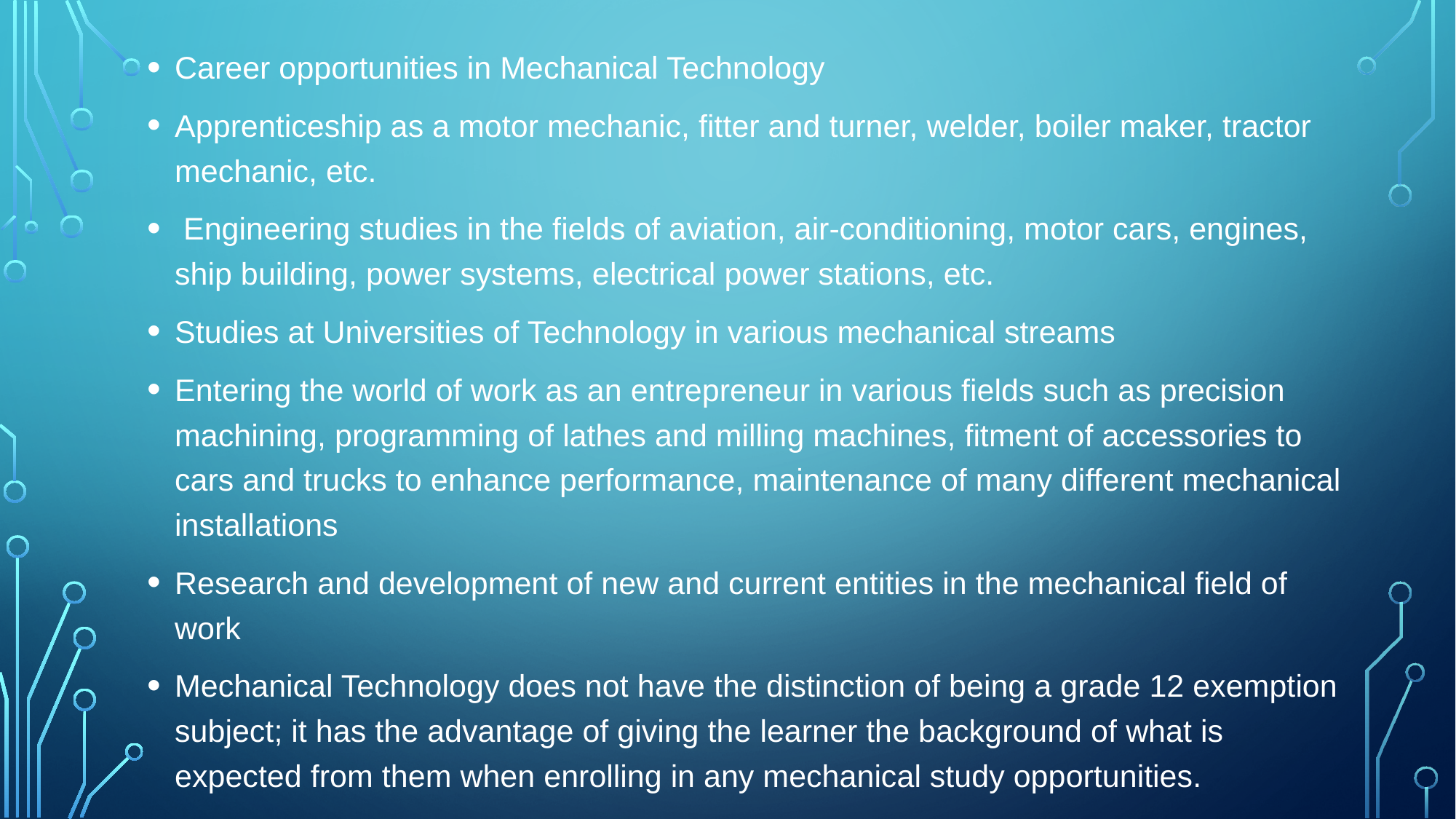

Career opportunities in Mechanical Technology
Apprenticeship as a motor mechanic, fitter and turner, welder, boiler maker, tractor mechanic, etc.
 Engineering studies in the fields of aviation, air-conditioning, motor cars, engines, ship building, power systems, electrical power stations, etc.
Studies at Universities of Technology in various mechanical streams
Entering the world of work as an entrepreneur in various fields such as precision machining, programming of lathes and milling machines, fitment of accessories to cars and trucks to enhance performance, maintenance of many different mechanical installations
Research and development of new and current entities in the mechanical field of work
Mechanical Technology does not have the distinction of being a grade 12 exemption subject; it has the advantage of giving the learner the background of what is expected from them when enrolling in any mechanical study opportunities.